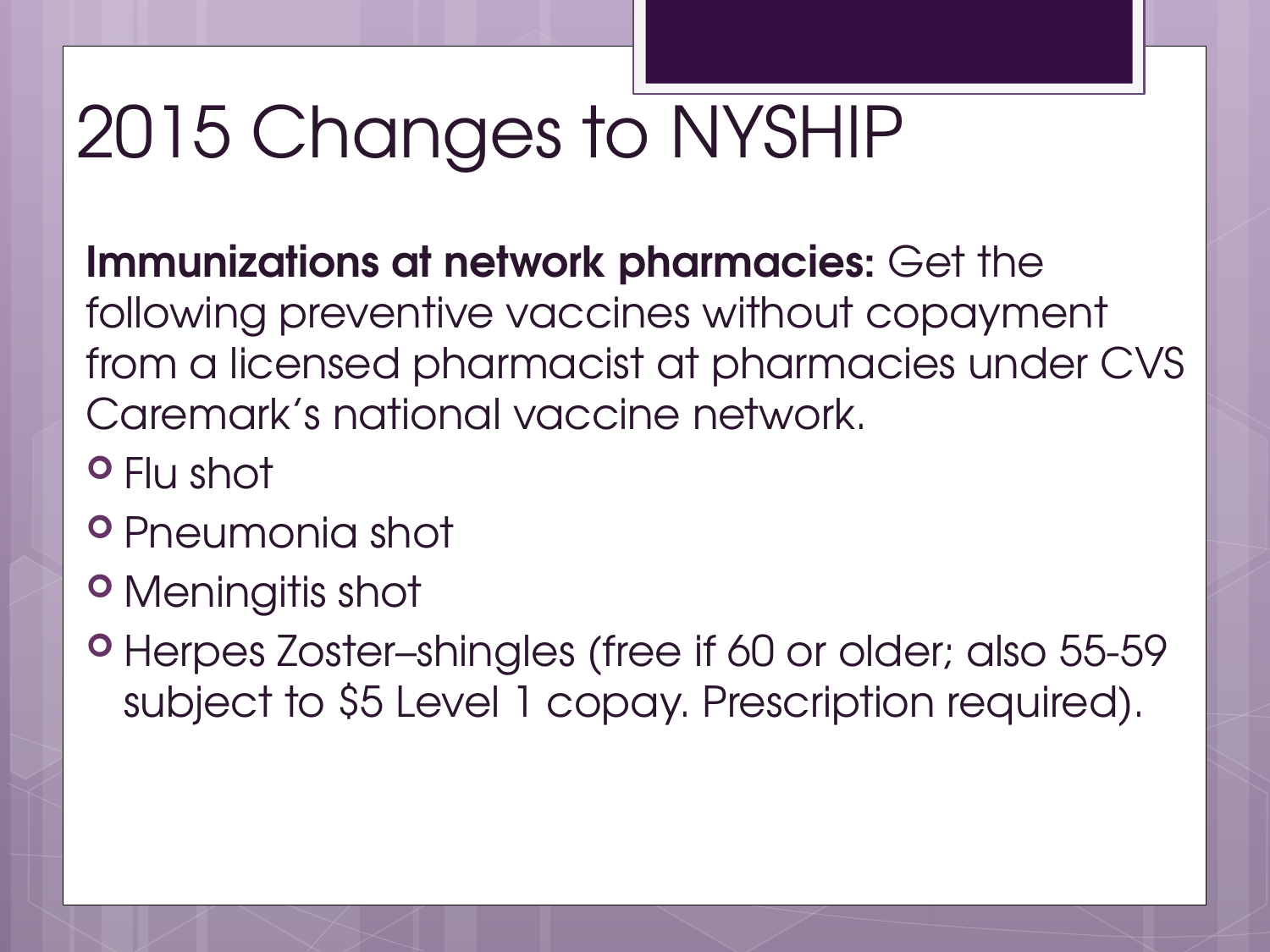

# 2015 Changes to NYSHIP
Immunizations at network pharmacies: Get the following preventive vaccines without copayment from a licensed pharmacist at pharmacies under CVS Caremark’s national vaccine network.
Flu shot
Pneumonia shot
Meningitis shot
Herpes Zoster–shingles (free if 60 or older; also 55-59 subject to $5 Level 1 copay. Prescription required).